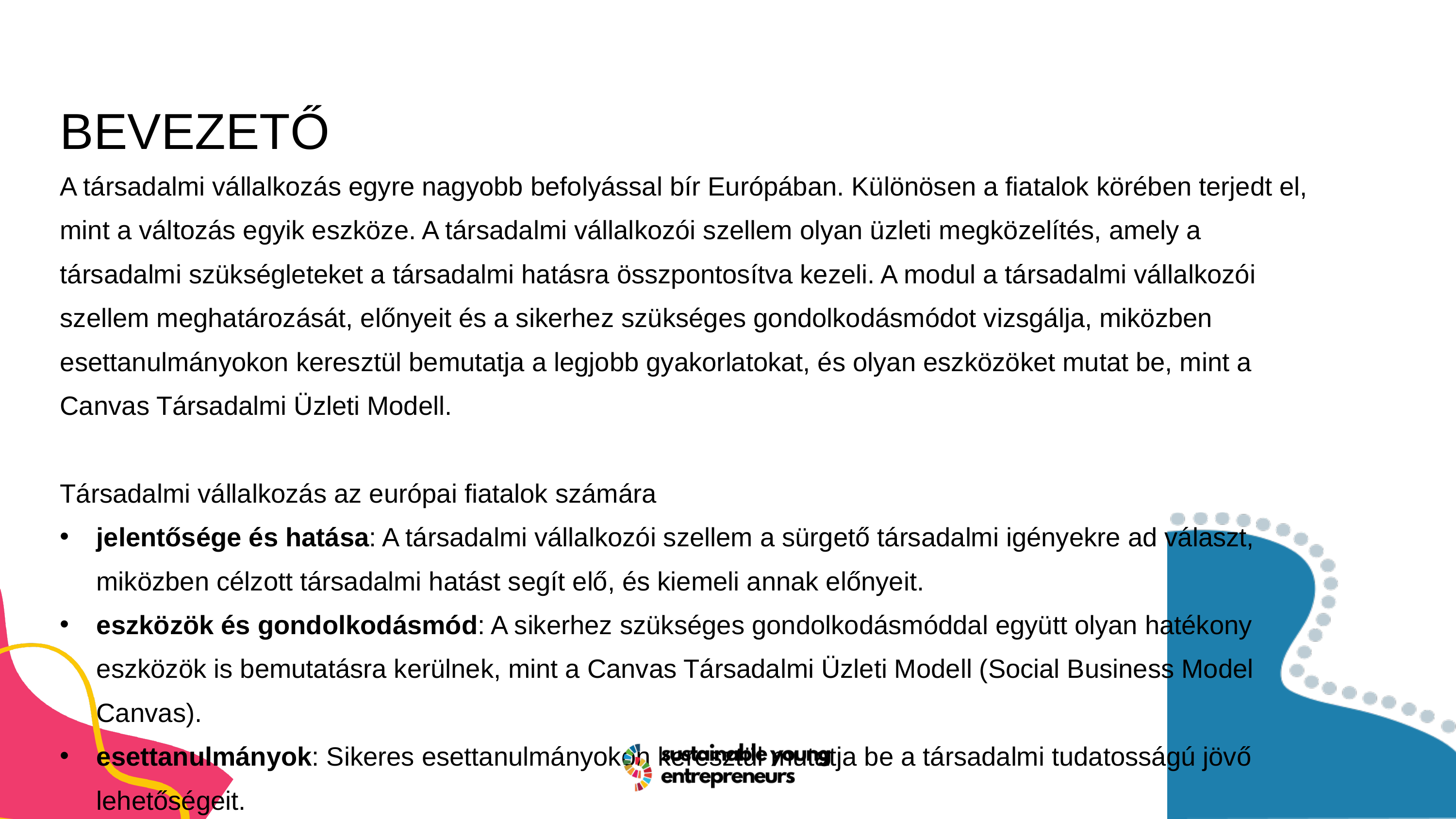

BEVEZETŐ
A társadalmi vállalkozás egyre nagyobb befolyással bír Európában. Különösen a fiatalok körében terjedt el, mint a változás egyik eszköze. A társadalmi vállalkozói szellem olyan üzleti megközelítés, amely a társadalmi szükségleteket a társadalmi hatásra összpontosítva kezeli. A modul a társadalmi vállalkozói szellem meghatározását, előnyeit és a sikerhez szükséges gondolkodásmódot vizsgálja, miközben esettanulmányokon keresztül bemutatja a legjobb gyakorlatokat, és olyan eszközöket mutat be, mint a Canvas Társadalmi Üzleti Modell.

Társadalmi vállalkozás az európai fiatalok számára
jelentősége és hatása: A társadalmi vállalkozói szellem a sürgető társadalmi igényekre ad választ, miközben célzott társadalmi hatást segít elő, és kiemeli annak előnyeit.
eszközök és gondolkodásmód: A sikerhez szükséges gondolkodásmóddal együtt olyan hatékony eszközök is bemutatásra kerülnek, mint a Canvas Társadalmi Üzleti Modell (Social Business Model Canvas).
esettanulmányok: Sikeres esettanulmányokon keresztül mutatja be a társadalmi tudatosságú jövő lehetőségeit.